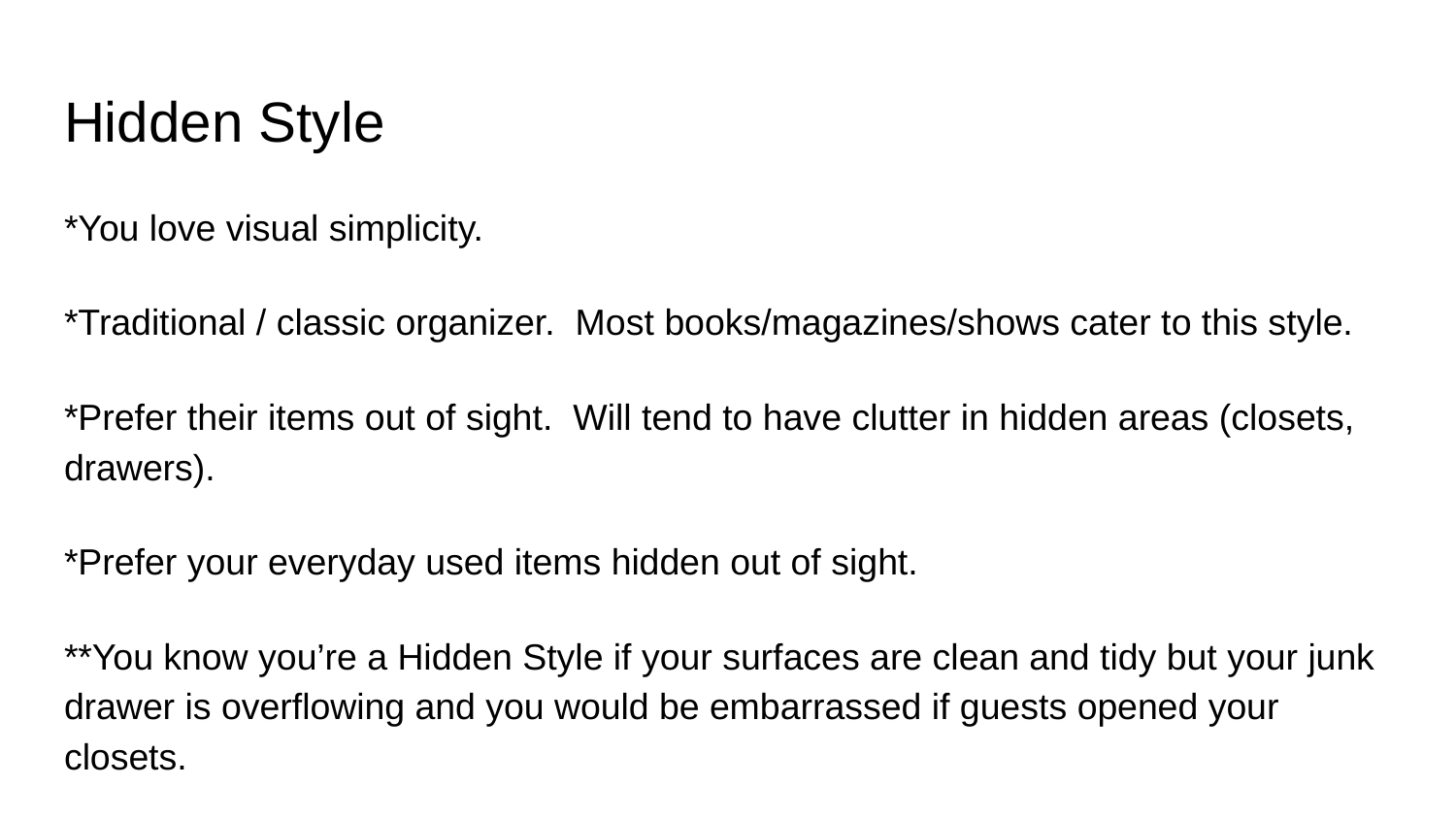

# Hidden Style
*You love visual simplicity.
*Traditional / classic organizer.  Most books/magazines/shows cater to this style.
*Prefer their items out of sight.  Will tend to have clutter in hidden areas (closets, drawers).
*Prefer your everyday used items hidden out of sight.
**You know you’re a Hidden Style if your surfaces are clean and tidy but your junk drawer is overflowing and you would be embarrassed if guests opened your closets.